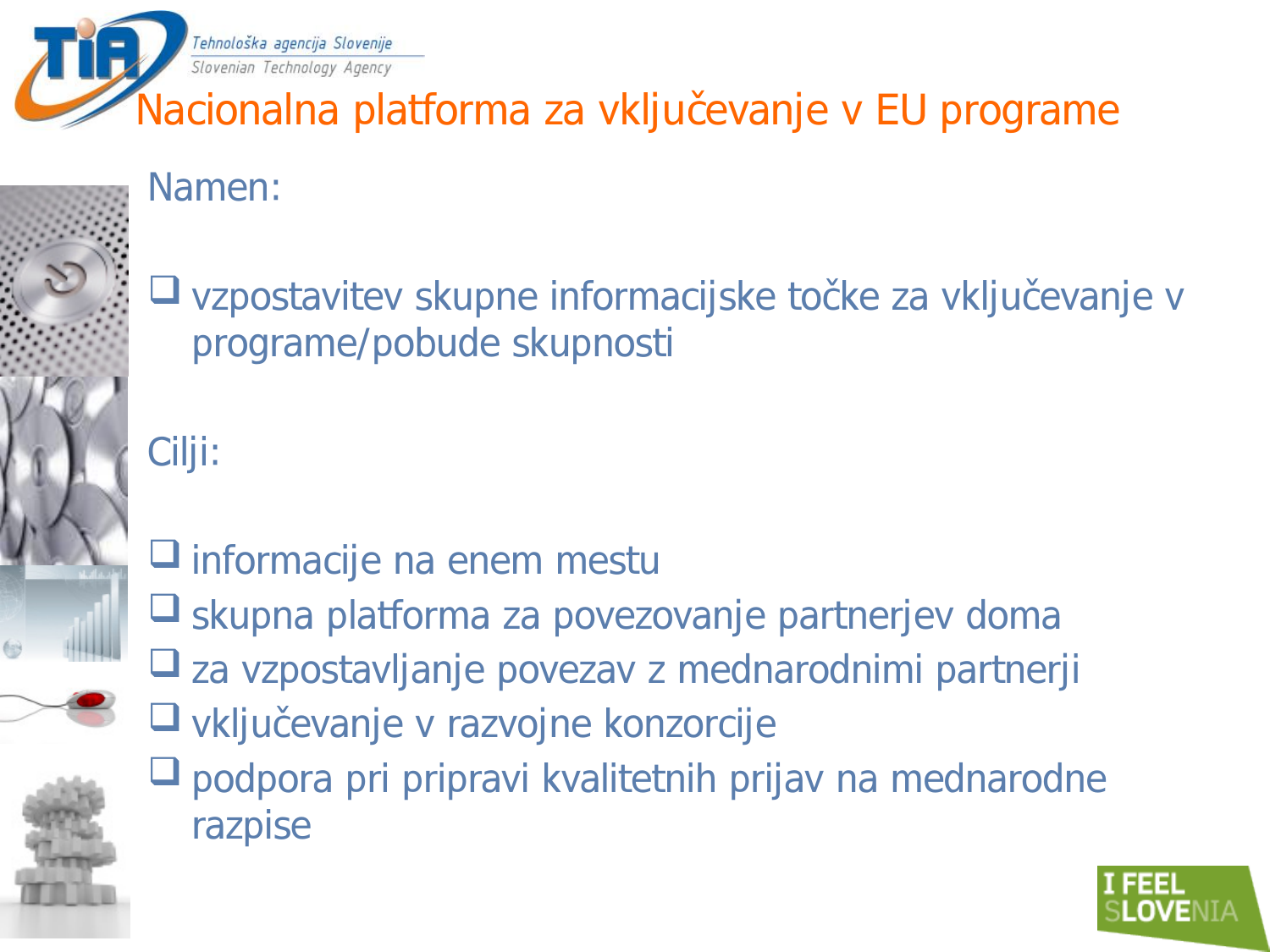

# Nacionalna platforma za vključevanje v EU programe
Namen:

vzpostavitev skupne informacijske točke za vključevanje v programe/pobude skupnosti

Cilji:

informacije na enem mestu
skupna platforma za povezovanje partnerjev doma
za vzpostavljanje povezav z mednarodnimi partnerji
vključevanje v razvojne konzorcije
podpora pri pripravi kvalitetnih prijav na mednarodne razpise